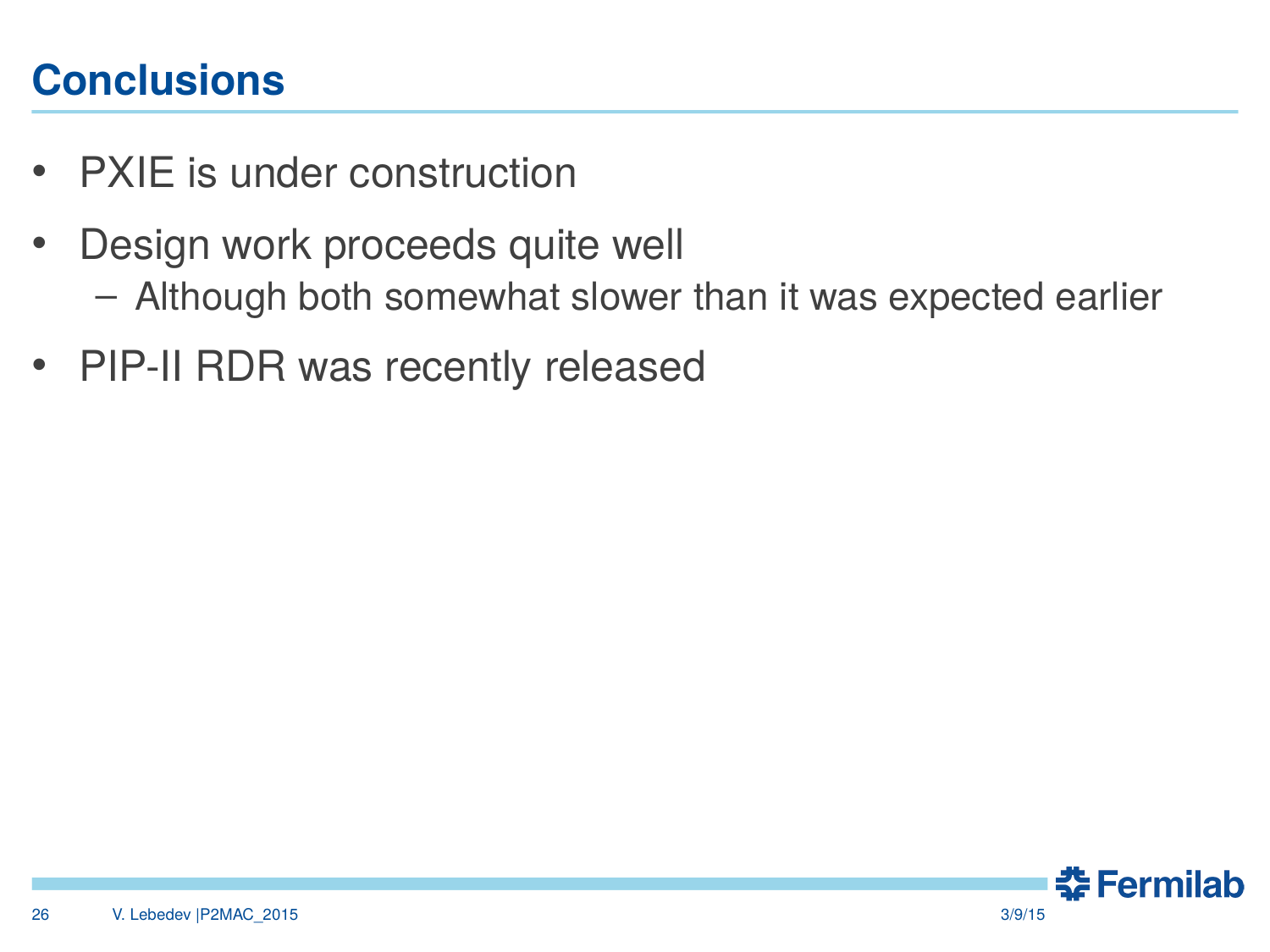

# Conclusions
PXIE is under construction
Design work proceeds quite well
Although both somewhat slower than it was expected earlier
PIP-II RDR was recently released
26
V. Lebedev |P2MAC_2015
3/9/15